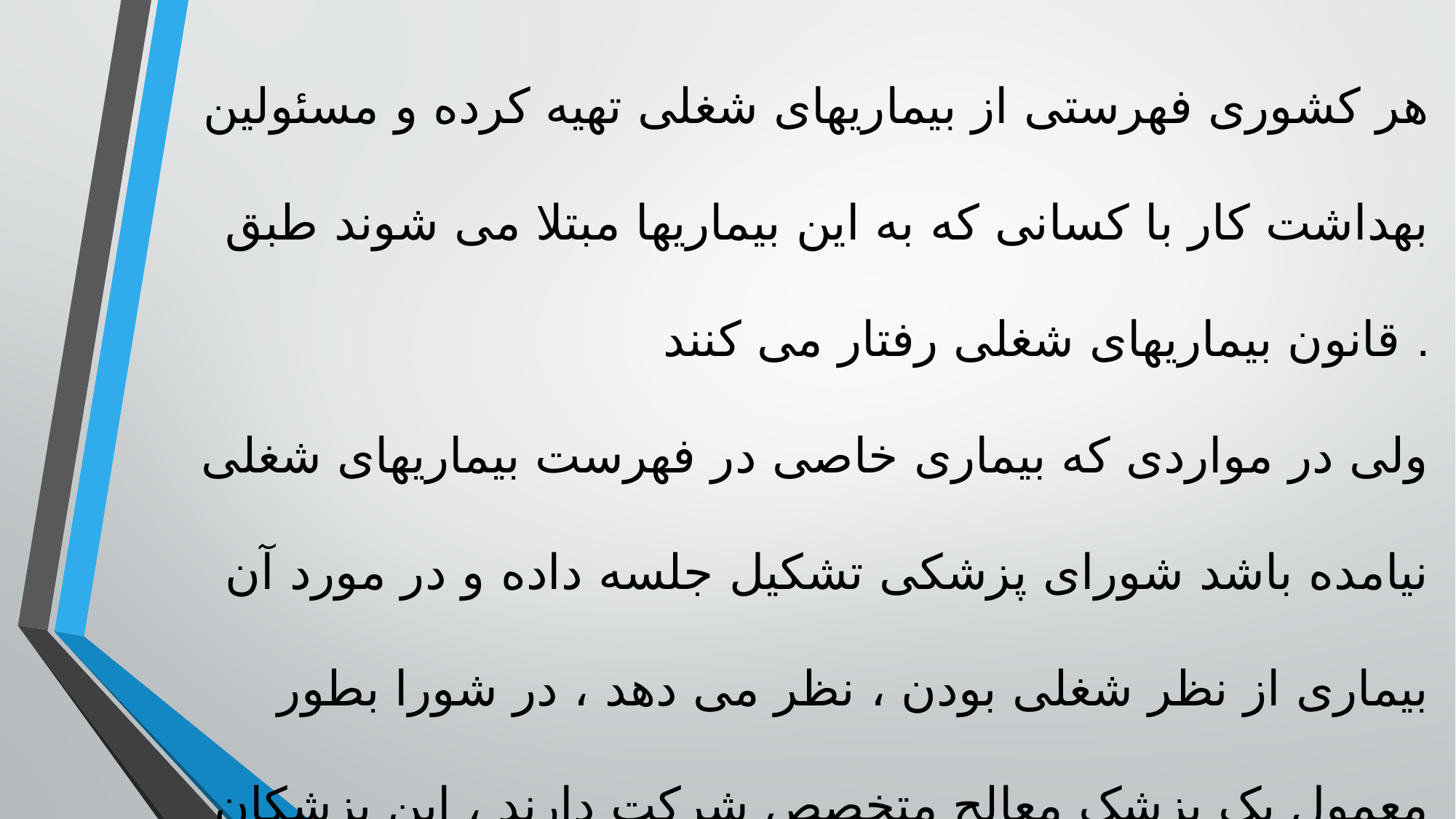

هر کشوری فهرستی از بیماریهای شغلی تهیه کرده و مسئولین بهداشت کار با کسانی که به این بیماریها مبتلا می شوند طبق قانون بیماریهای شغلی رفتار می کنند .
ولی در مواردی که بیماری خاصی در فهرست بیماریهای شغلی نیامده باشد شورای پزشکی تشکیل جلسه داده و در مورد آن بیماری از نظر شغلی بودن ، نظر می دهد ، در شورا بطور معمول یک پزشک معالج متخصص شرکت دارند ، این پزشکان در مورد بیماری های شغلی تصمیم گیری می نمایند .